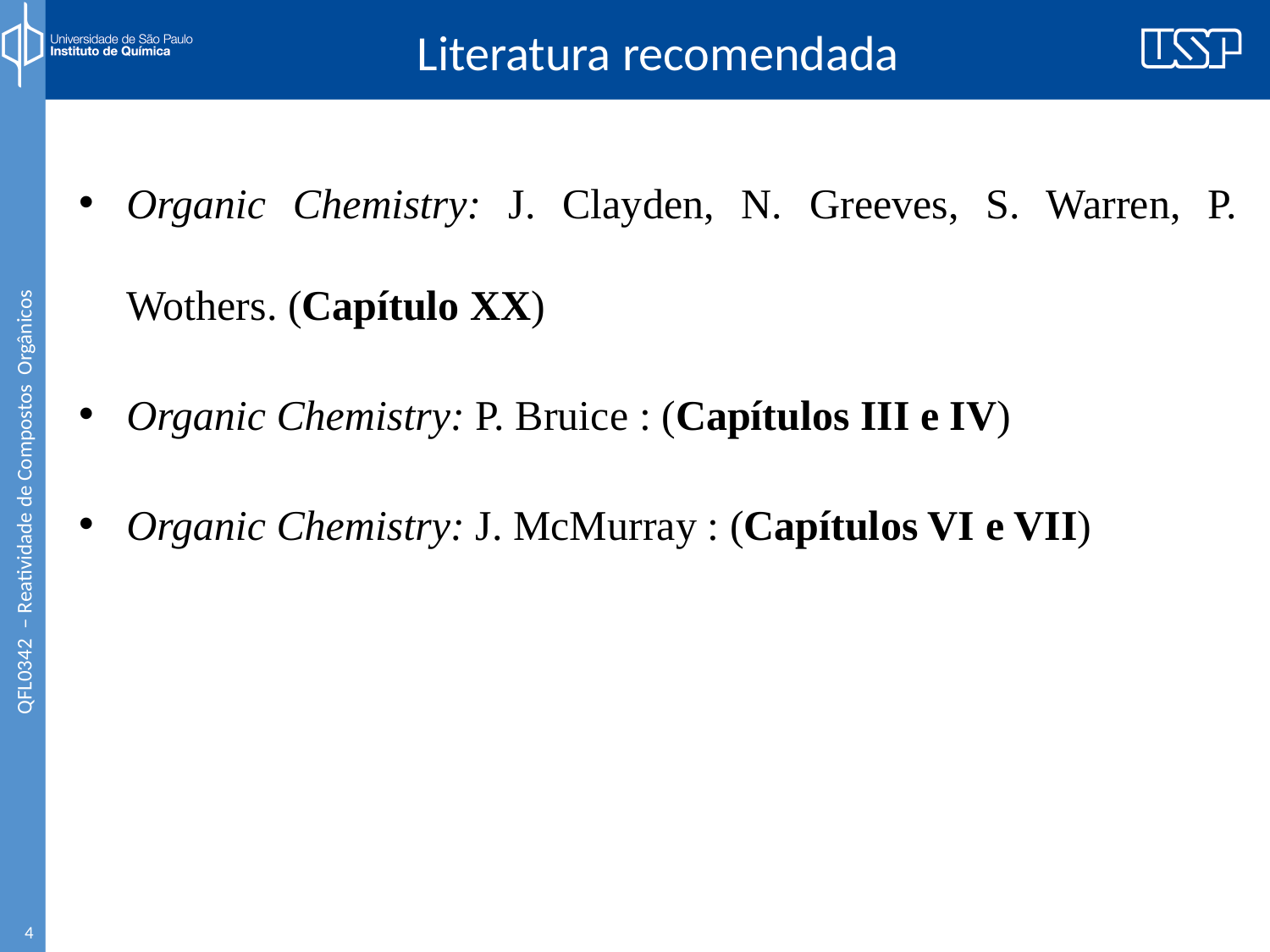

# Literatura recomendada
Organic Chemistry: J. Clayden, N. Greeves, S. Warren, P. Wothers. (Capítulo XX)
Organic Chemistry: P. Bruice : (Capítulos III e IV)
Organic Chemistry: J. McMurray : (Capítulos VI e VII)

4